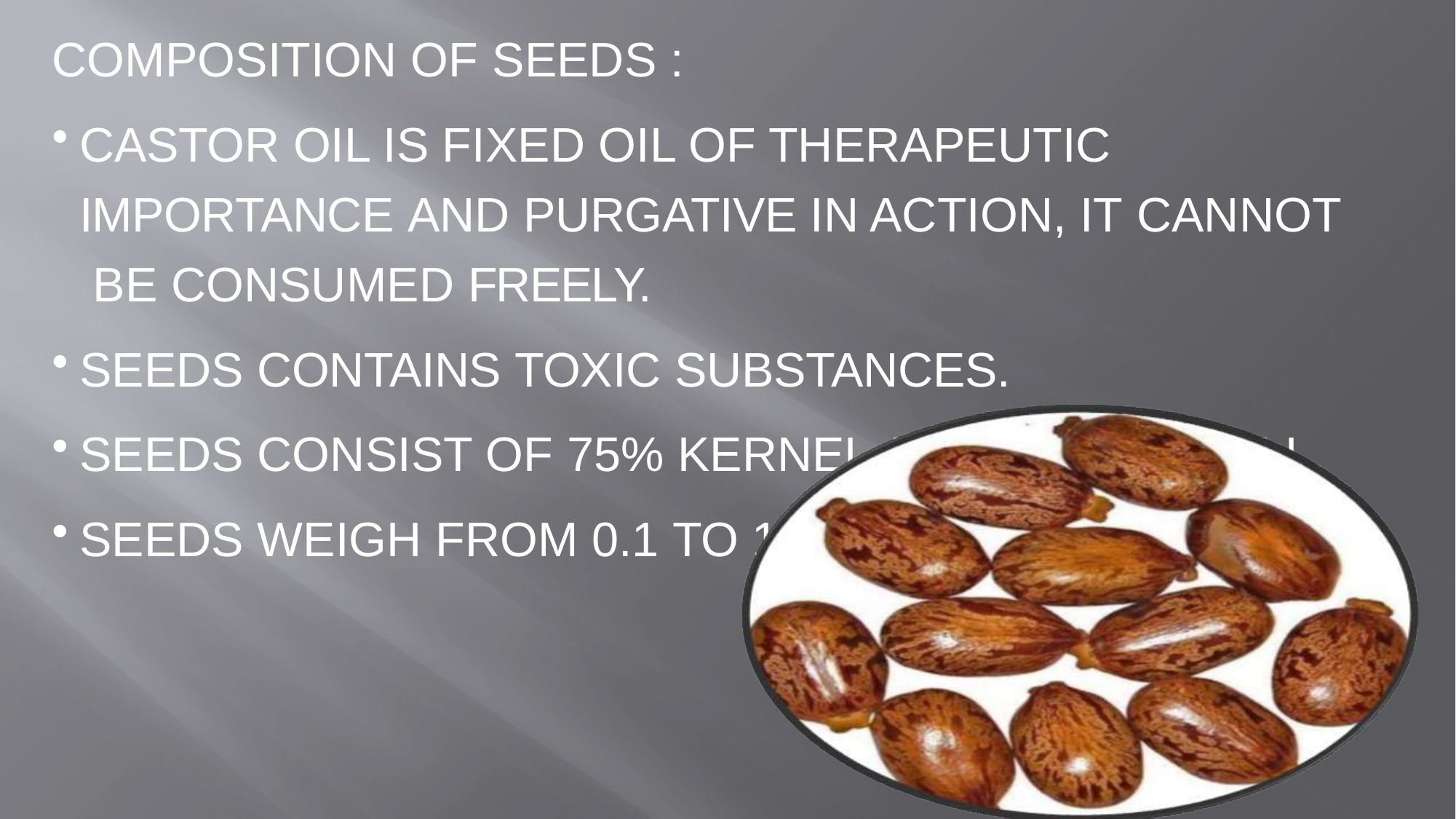

COMPOSITION OF SEEDS :
CASTOR OIL IS FIXED OIL OF THERAPEUTIC  IMPORTANCE AND PURGATIVE IN ACTION, IT CANNOT  BE CONSUMED FREELY.
SEEDS CONTAINS TOXIC SUBSTANCES.
SEEDS CONSIST OF 75% KERNEL AND 25% OF HULL.
SEEDS WEIGH FROM 0.1 TO 1GM.